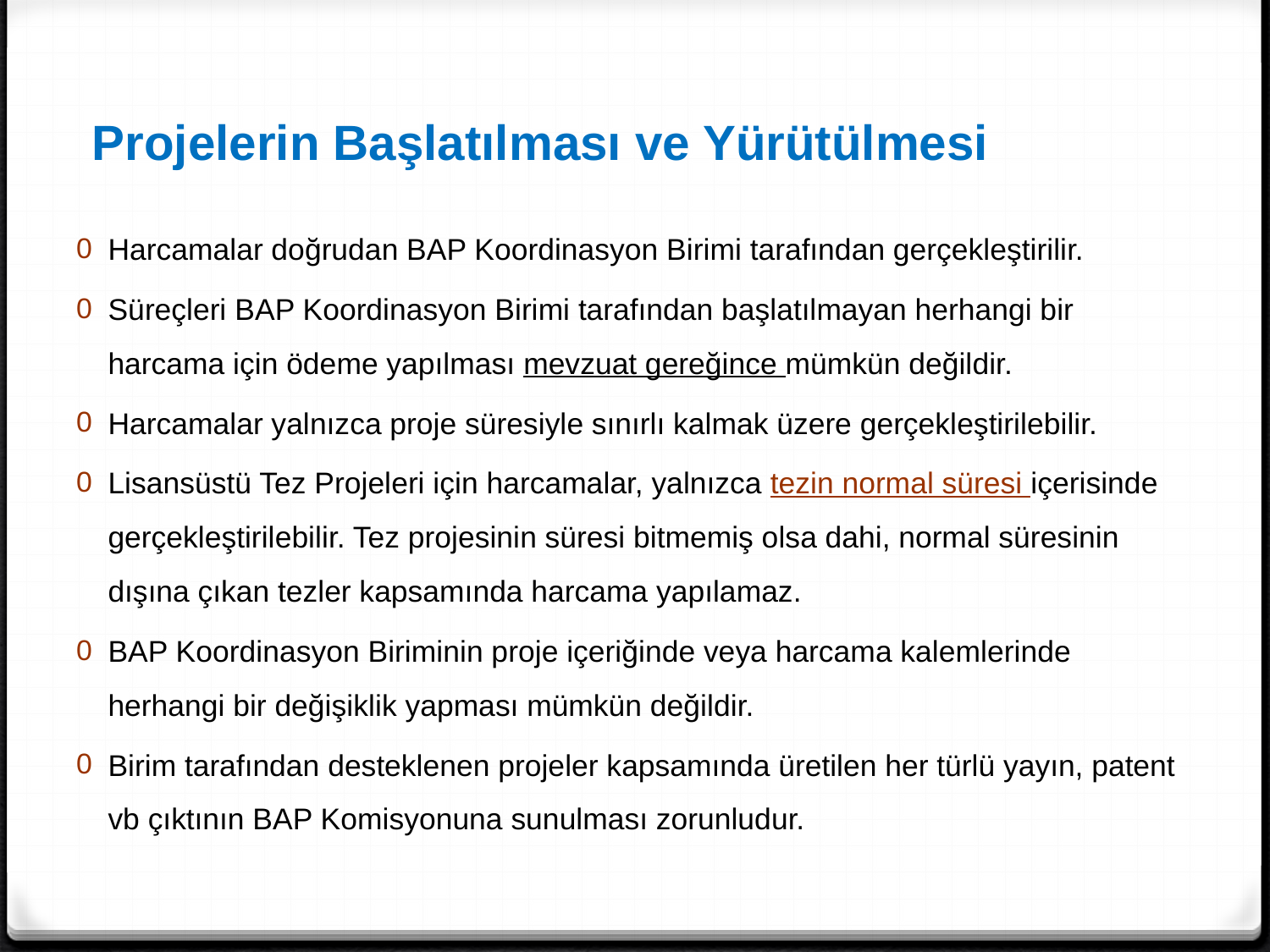

# Projelerin Başlatılması ve Yürütülmesi
Harcamalar doğrudan BAP Koordinasyon Birimi tarafından gerçekleştirilir.
Süreçleri BAP Koordinasyon Birimi tarafından başlatılmayan herhangi bir harcama için ödeme yapılması mevzuat gereğince mümkün değildir.
Harcamalar yalnızca proje süresiyle sınırlı kalmak üzere gerçekleştirilebilir.
Lisansüstü Tez Projeleri için harcamalar, yalnızca tezin normal süresi içerisinde gerçekleştirilebilir. Tez projesinin süresi bitmemiş olsa dahi, normal süresinin dışına çıkan tezler kapsamında harcama yapılamaz.
BAP Koordinasyon Biriminin proje içeriğinde veya harcama kalemlerinde herhangi bir değişiklik yapması mümkün değildir.
Birim tarafından desteklenen projeler kapsamında üretilen her türlü yayın, patent vb çıktının BAP Komisyonuna sunulması zorunludur.